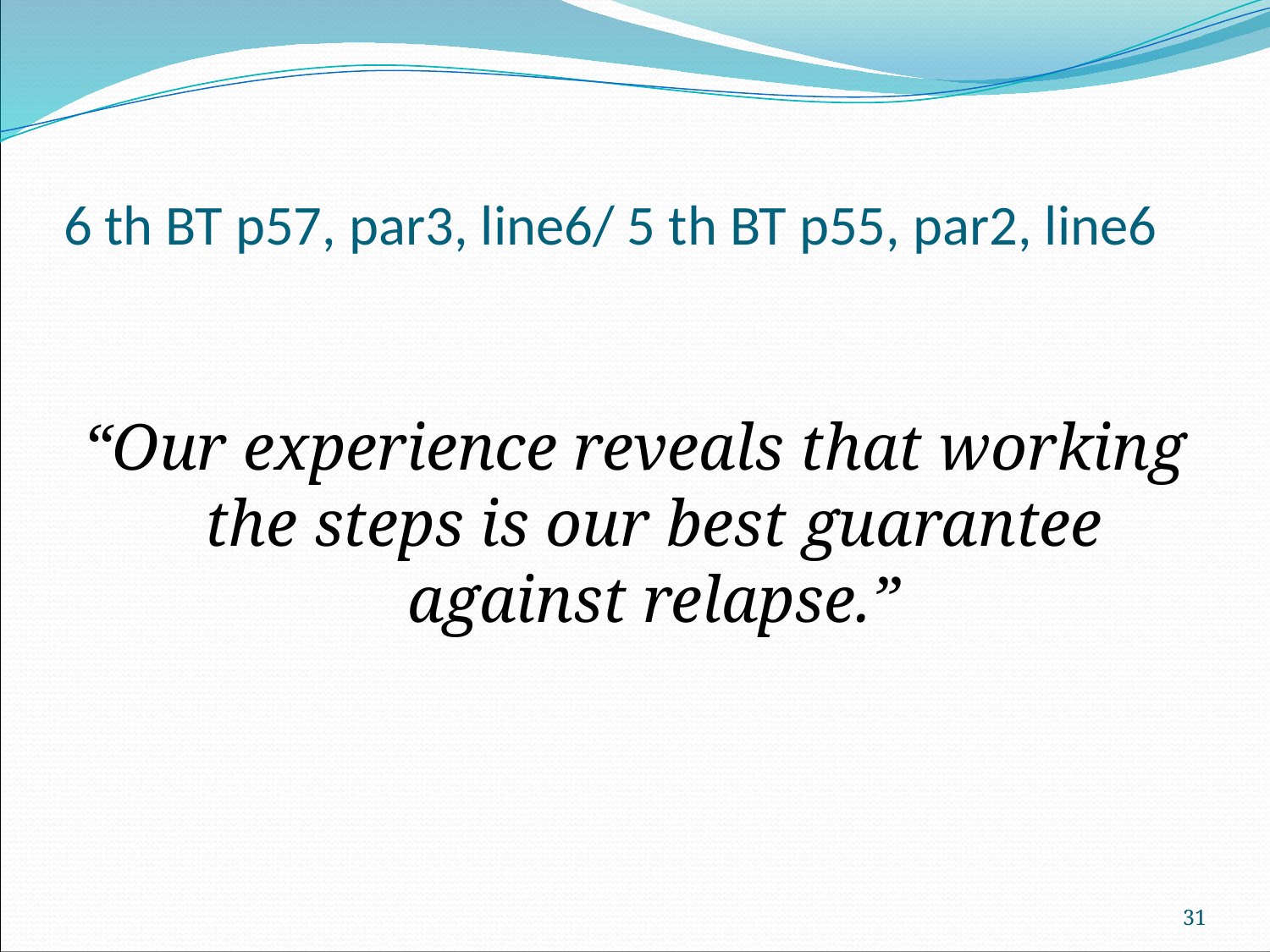

# 6 th BT p57, par3, line6/ 5 th BT p55, par2, line6

“Our experience reveals that working the steps is our best guarantee against relapse.”
31